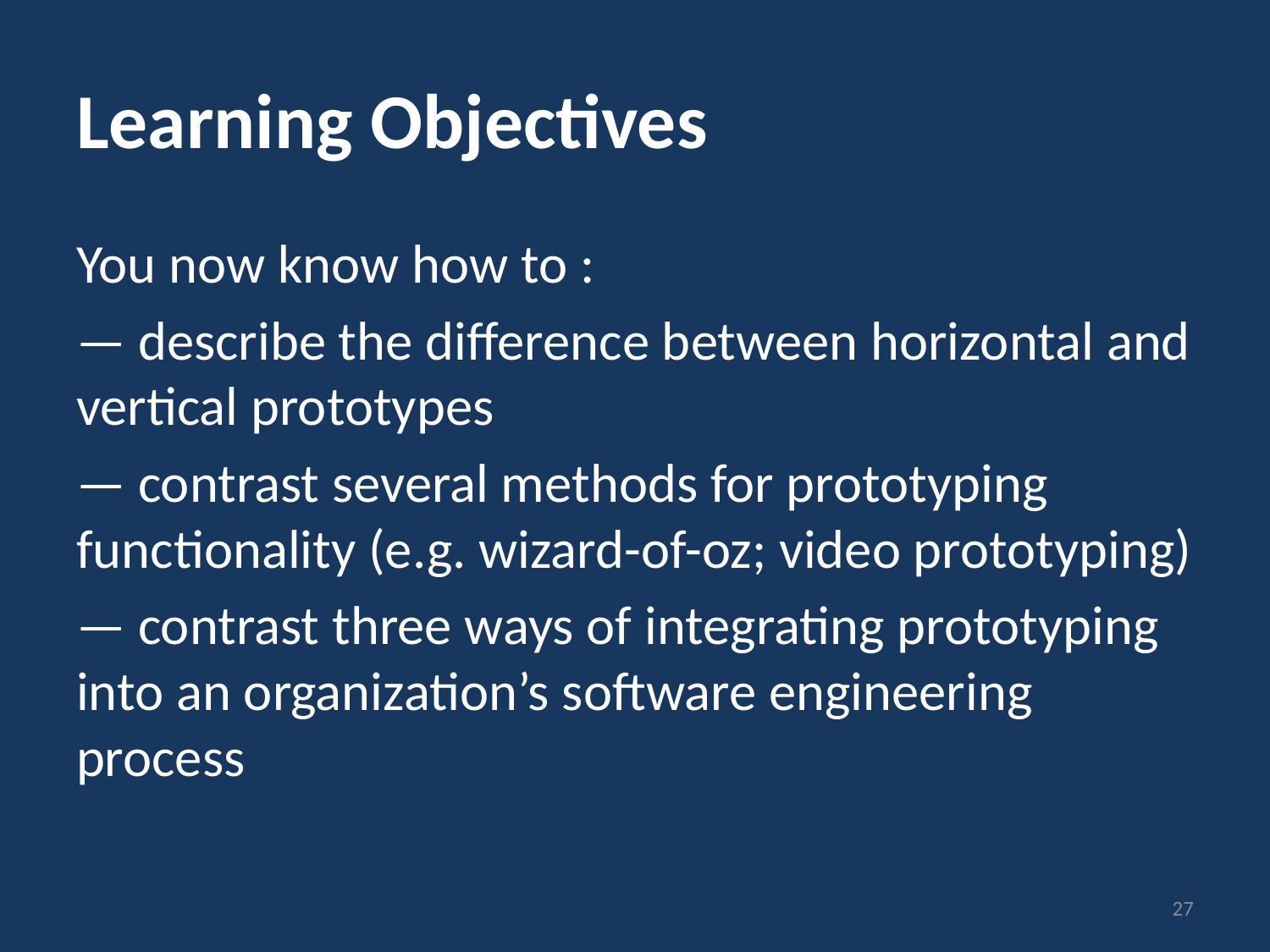

# Learning Objectives
You now know how to :
— describe the difference between horizontal and vertical prototypes
— contrast several methods for prototyping functionality (e.g. wizard-of-oz; video prototyping)
— contrast three ways of integrating prototyping into an organization’s software engineering process

27